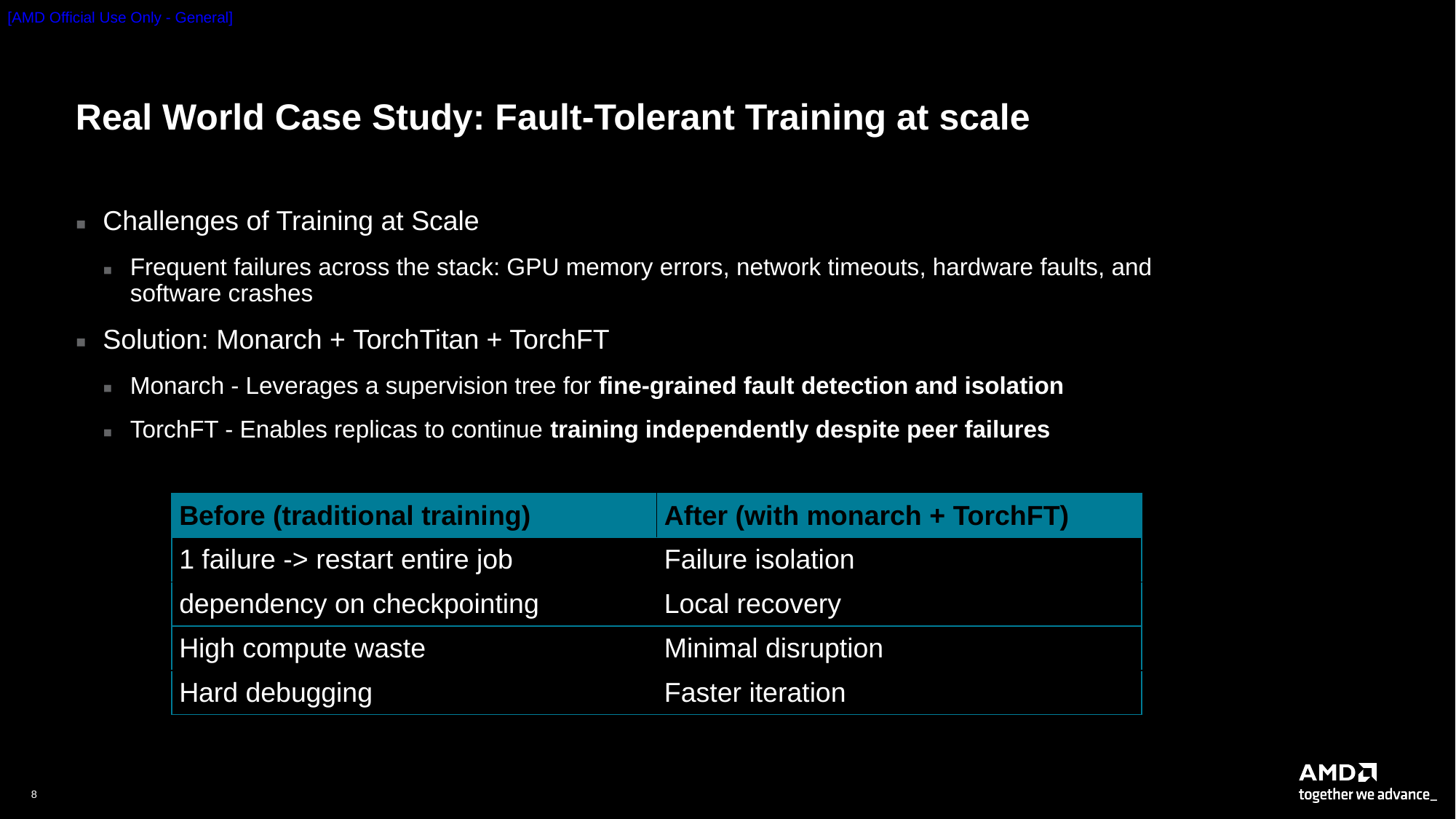

# Real World Case Study: Fault-Tolerant Training at scale
Challenges of Training at Scale
Frequent failures across the stack: GPU memory errors, network timeouts, hardware faults, and software crashes
Solution: Monarch + TorchTitan + TorchFT
Monarch - Leverages a supervision tree for fine-grained fault detection and isolation
TorchFT - Enables replicas to continue training independently despite peer failures
| Before (traditional training) | After (with monarch + TorchFT) |
| --- | --- |
| 1 failure -> restart entire job | Failure isolation |
| dependency on checkpointing | Local recovery |
| High compute waste | Minimal disruption |
| Hard debugging | Faster iteration |